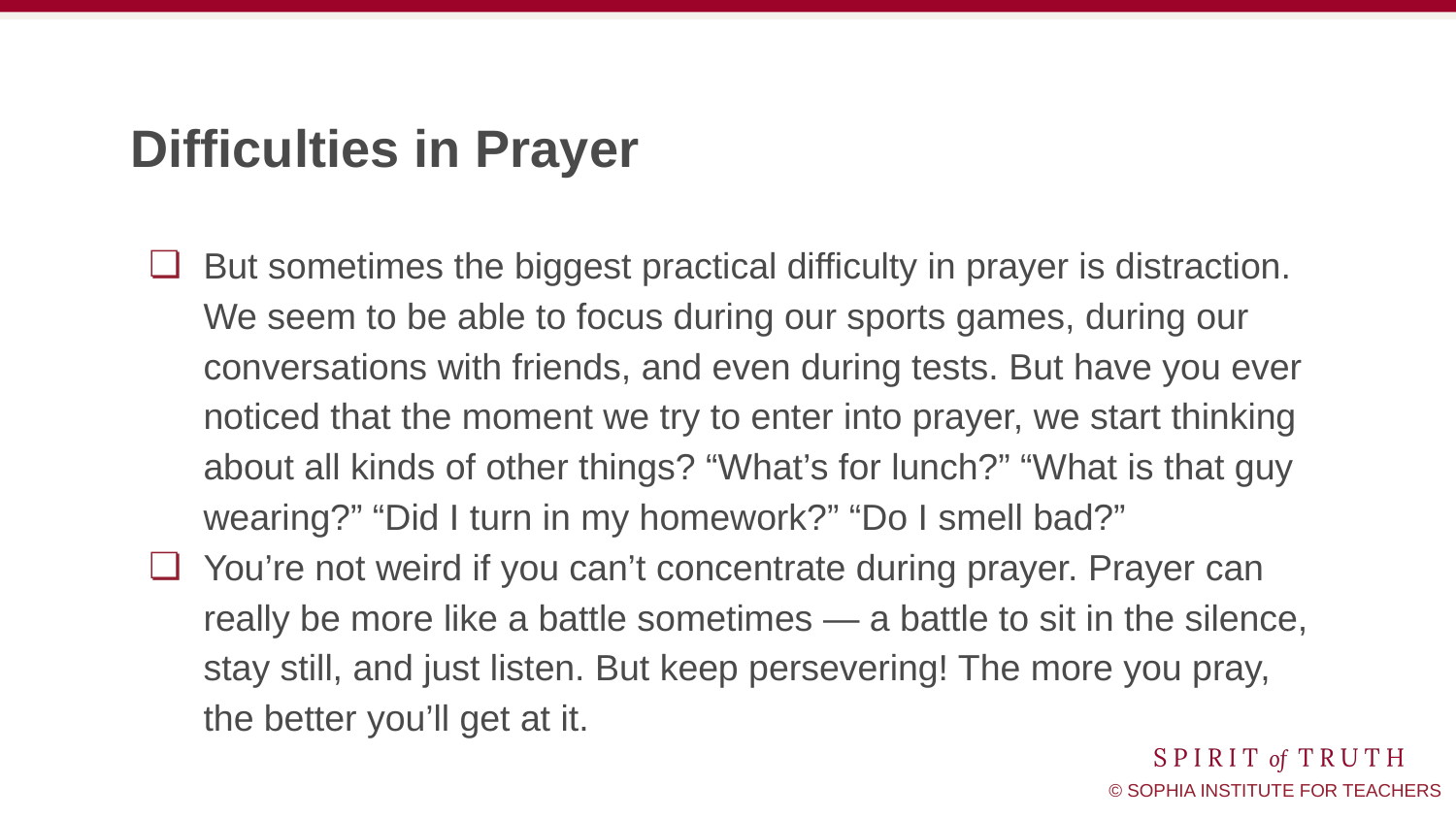

# Difficulties in Prayer
But sometimes the biggest practical difficulty in prayer is distraction. We seem to be able to focus during our sports games, during our conversations with friends, and even during tests. But have you ever noticed that the moment we try to enter into prayer, we start thinking about all kinds of other things? “What’s for lunch?” “What is that guy wearing?” “Did I turn in my homework?” “Do I smell bad?”
You’re not weird if you can’t concentrate during prayer. Prayer can really be more like a battle sometimes — a battle to sit in the silence, stay still, and just listen. But keep persevering! The more you pray, the better you’ll get at it.